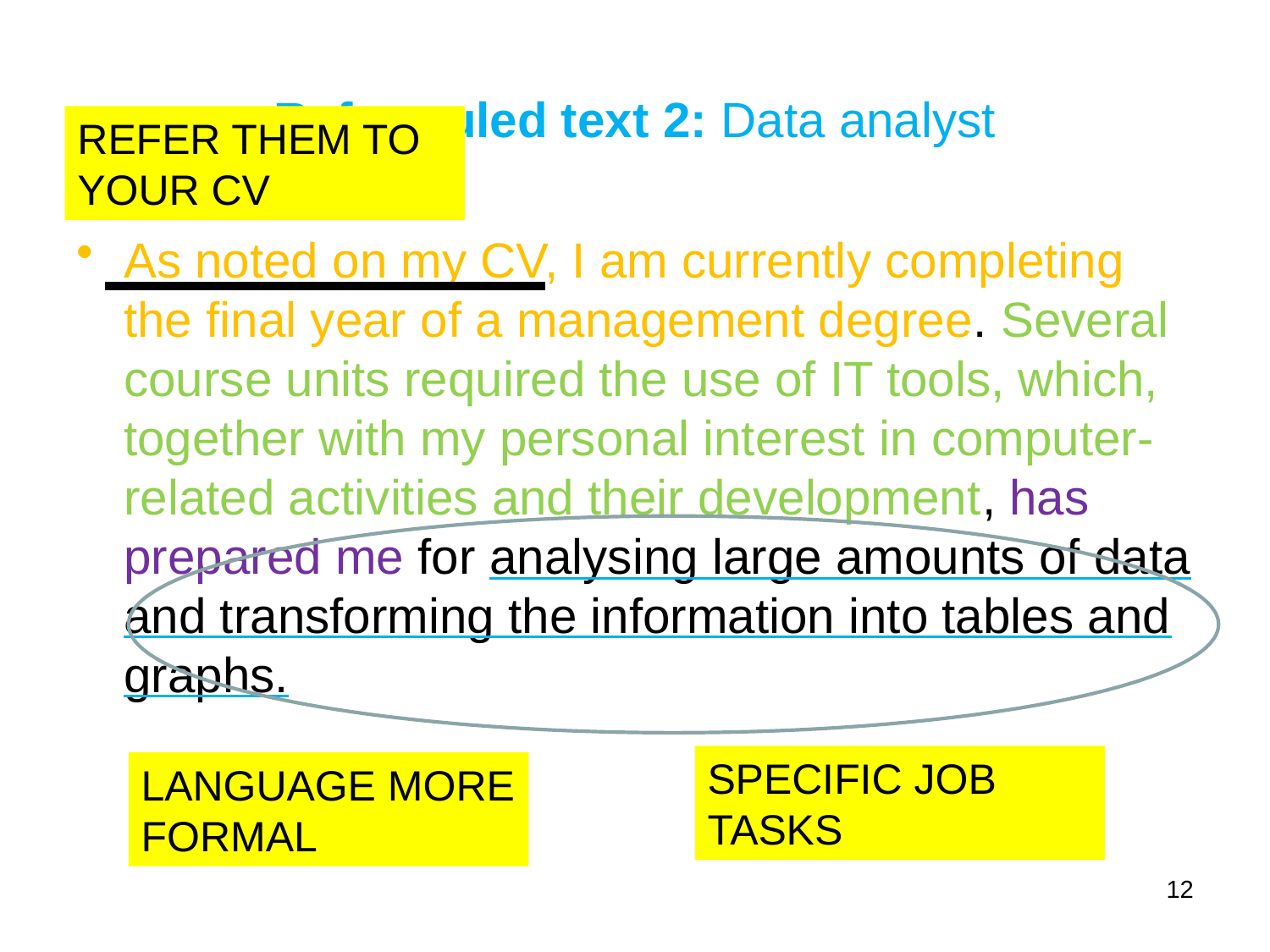

# Reformuled text 2: Data analyst
REFER THEM TO YOUR CV
As noted on my CV, I am currently completing the final year of a management degree. Several course units required the use of IT tools, which, together with my personal interest in computer-related activities and their development, has prepared me for analysing large amounts of data and transforming the information into tables and graphs.

SPECIFIC JOB TASKS
LANGUAGE MORE FORMAL
12